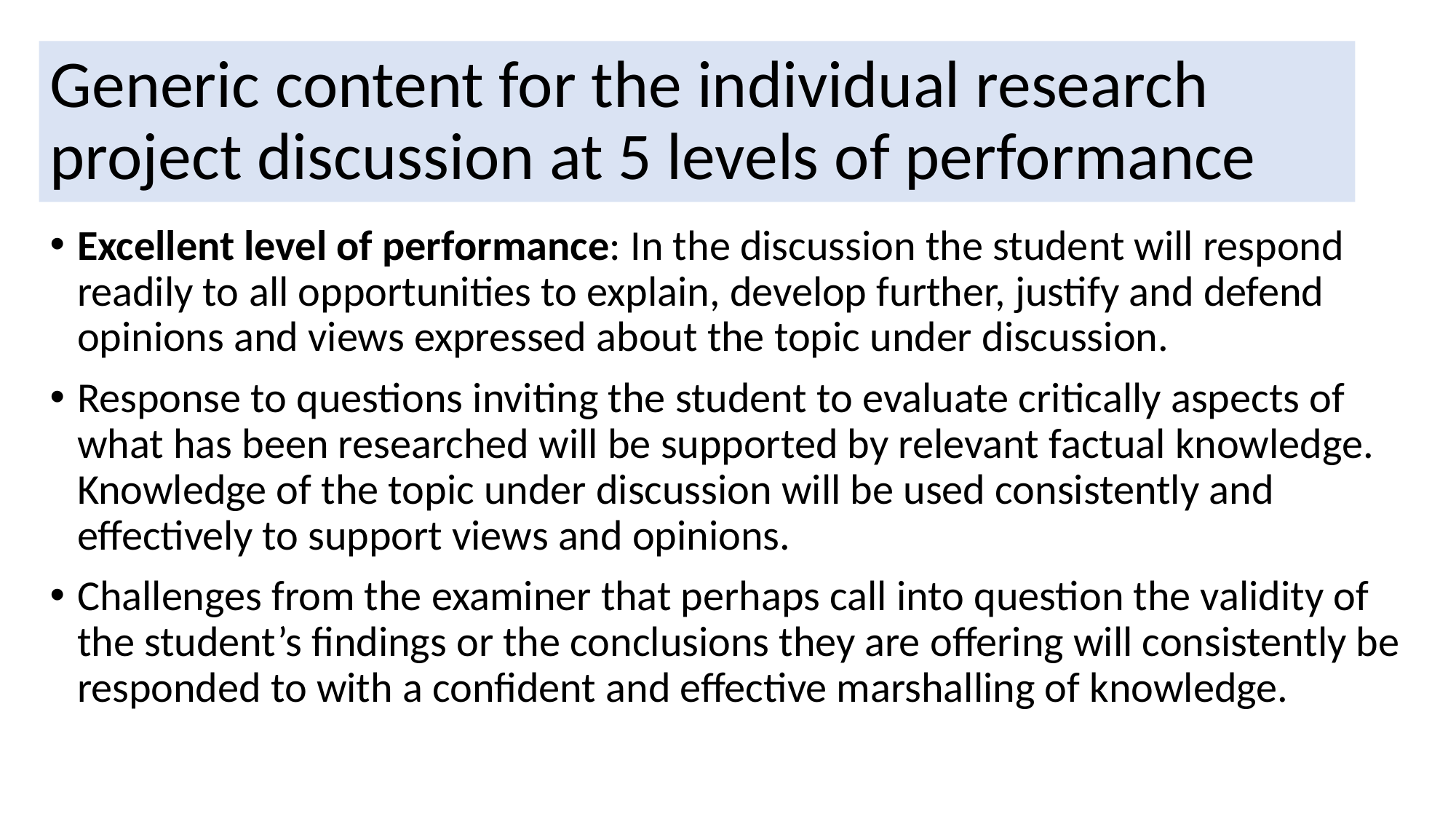

# Generic content for the individual research project discussion at 5 levels of performance
Excellent level of performance: In the discussion the student will respond readily to all opportunities to explain, develop further, justify and defend opinions and views expressed about the topic under discussion.
Response to questions inviting the student to evaluate critically aspects of what has been researched will be supported by relevant factual knowledge. Knowledge of the topic under discussion will be used consistently and effectively to support views and opinions.
Challenges from the examiner that perhaps call into question the validity of the student’s findings or the conclusions they are offering will consistently be responded to with a confident and effective marshalling of knowledge.